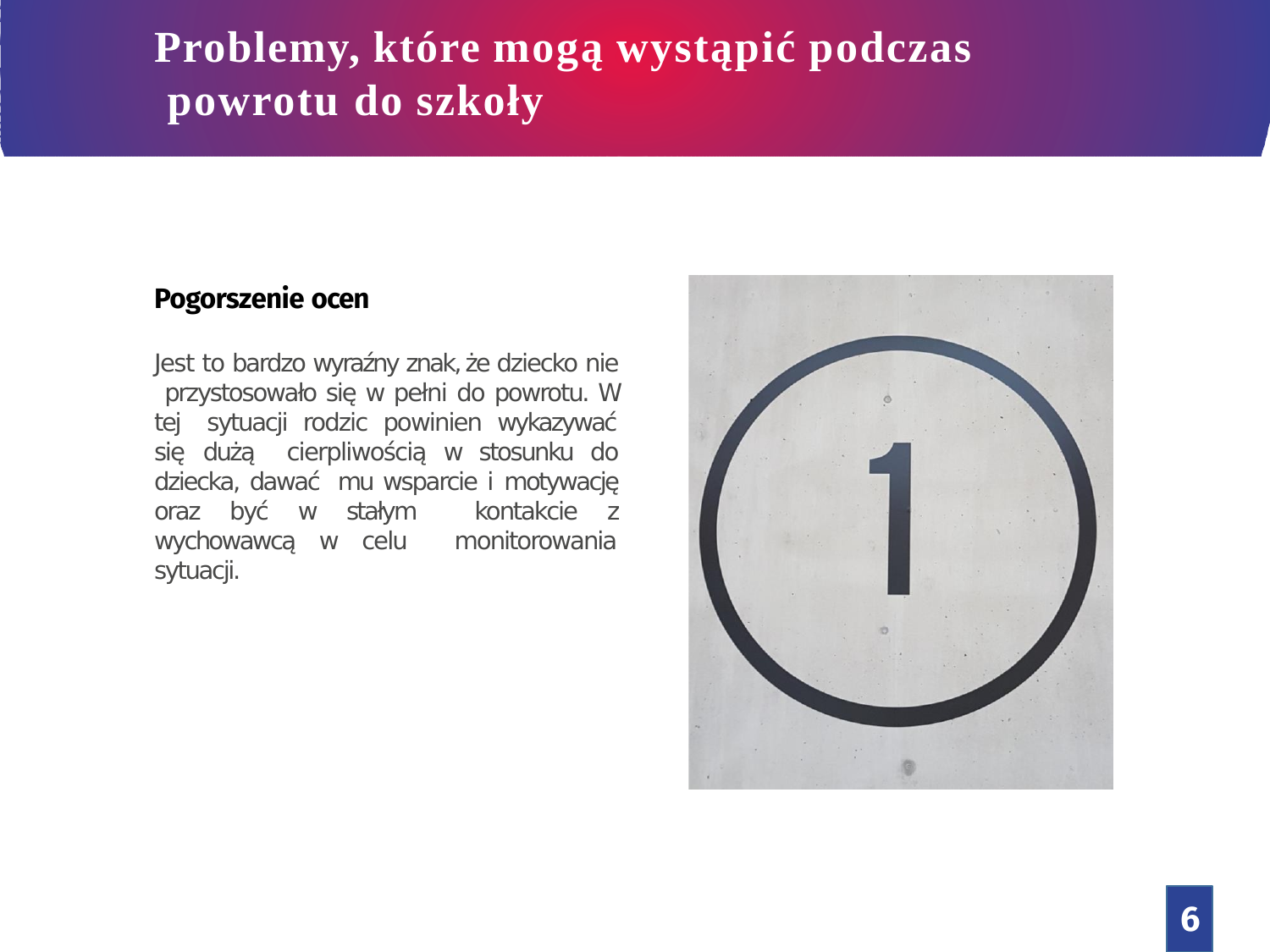

# Problemy, które mogą wystąpić podczas  powrotu do szkoły

Pogorszenie ocen

Jest to bardzo wyraźny znak, że dziecko nie  przystosowało się w pełni do powrotu. W tej  sytuacji rodzic powinien wykazywać się dużą  cierpliwością w stosunku do dziecka, dawać  mu wsparcie i motywację oraz być w stałym  kontakcie z wychowawcą w celu  monitorowania sytuacji.

6